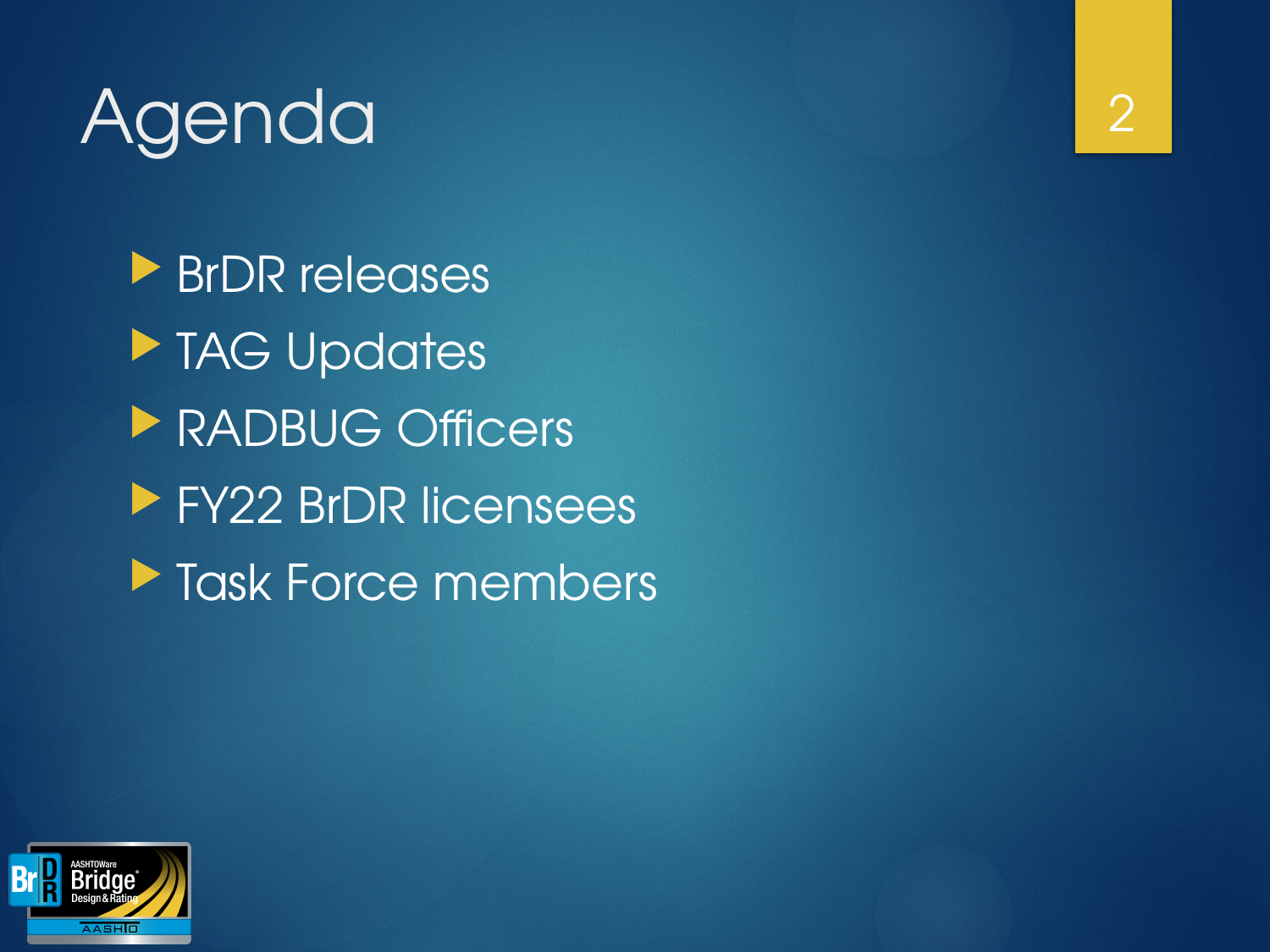

2
# Agenda
BrDR releases
TAG Updates
RADBUG Officers
FY22 BrDR licensees
Task Force members